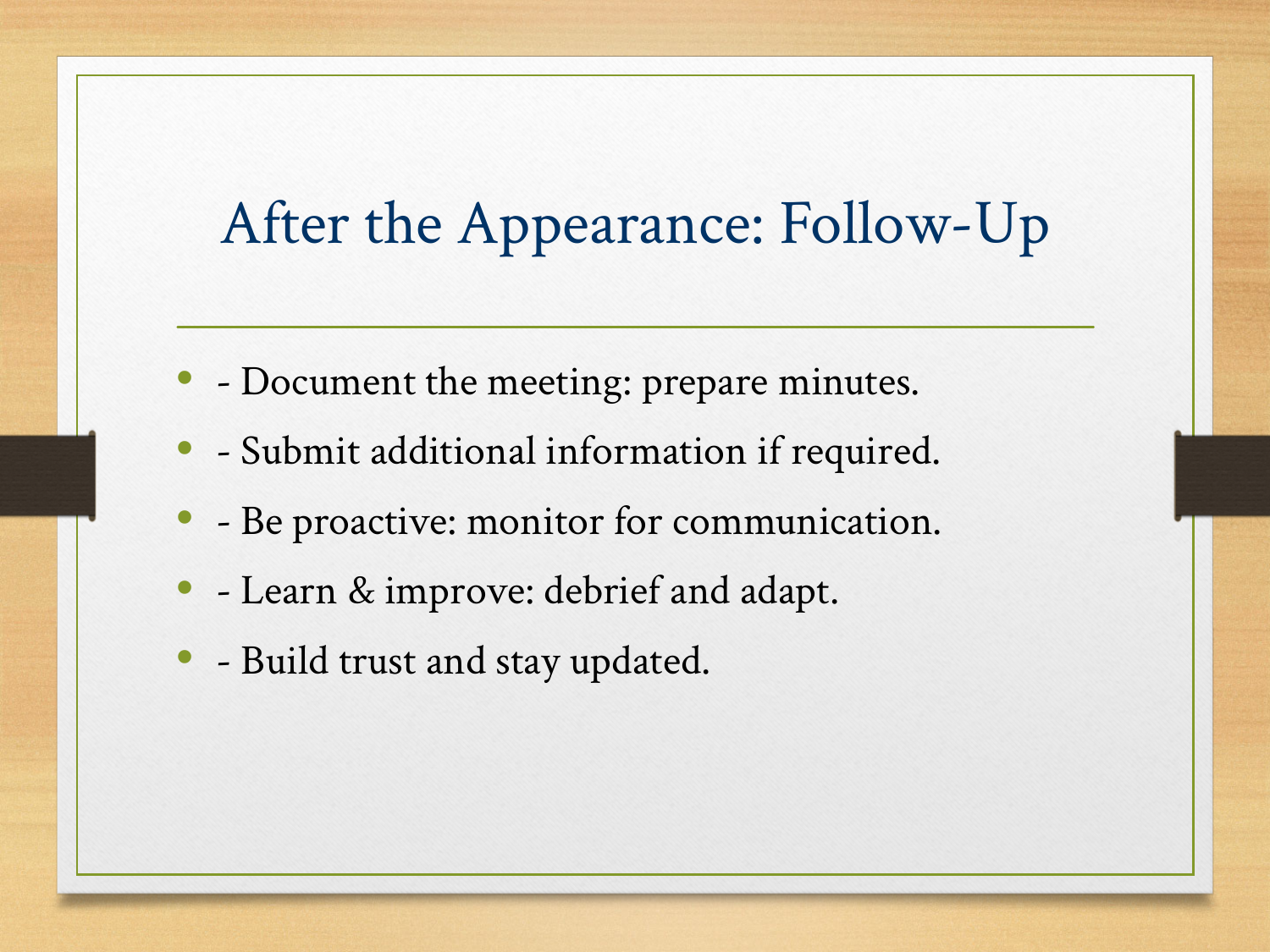

# After the Appearance: Follow-Up
- Document the meeting: prepare minutes.
- Submit additional information if required.
- Be proactive: monitor for communication.
- Learn & improve: debrief and adapt.
- Build trust and stay updated.